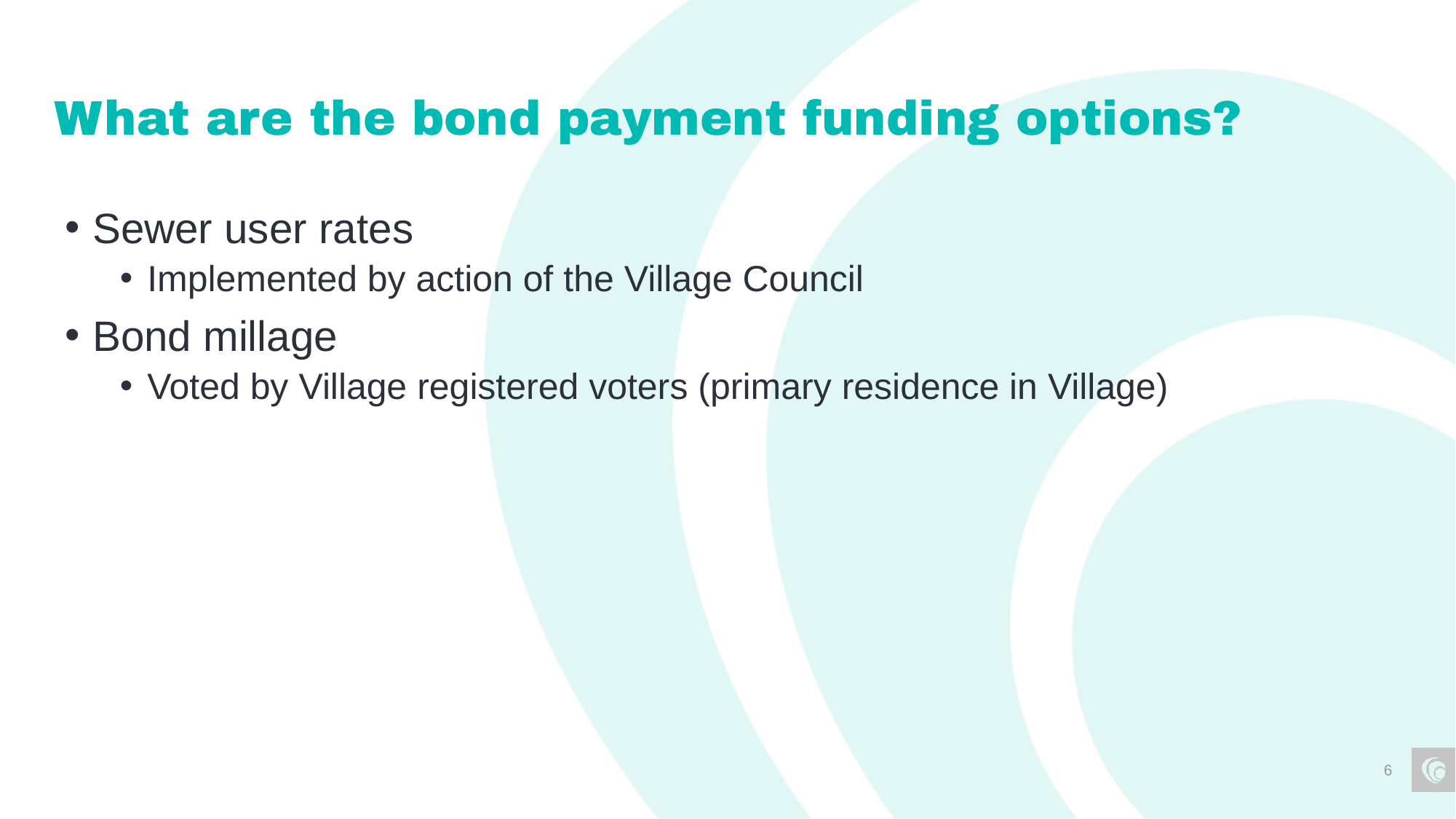

# What are the bond payment funding options?
Sewer user rates
Implemented by action of the Village Council
Bond millage
Voted by Village registered voters (primary residence in Village)